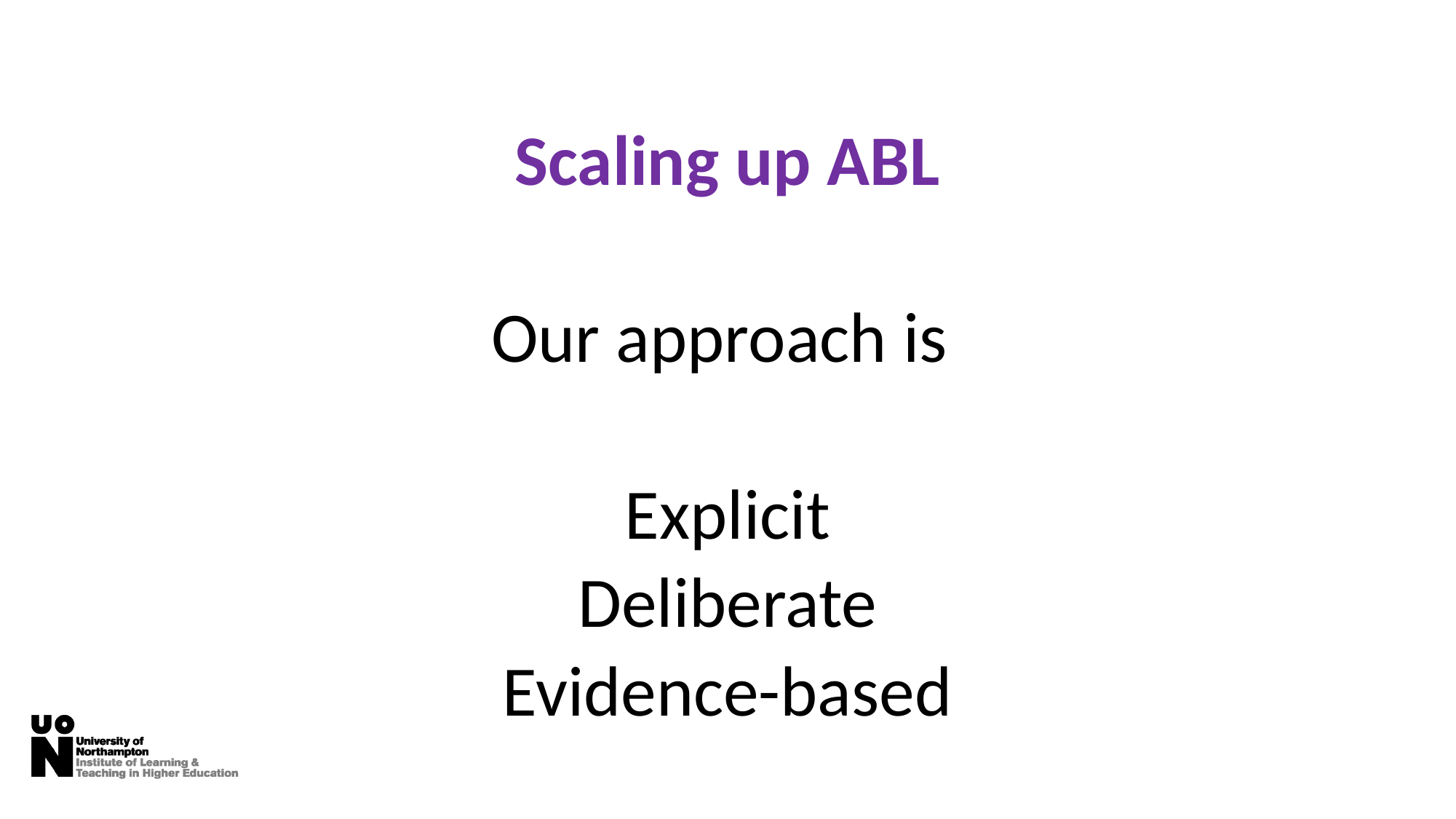

Scaling up ABL

Our approach is

Explicit
Deliberate
Evidence-based